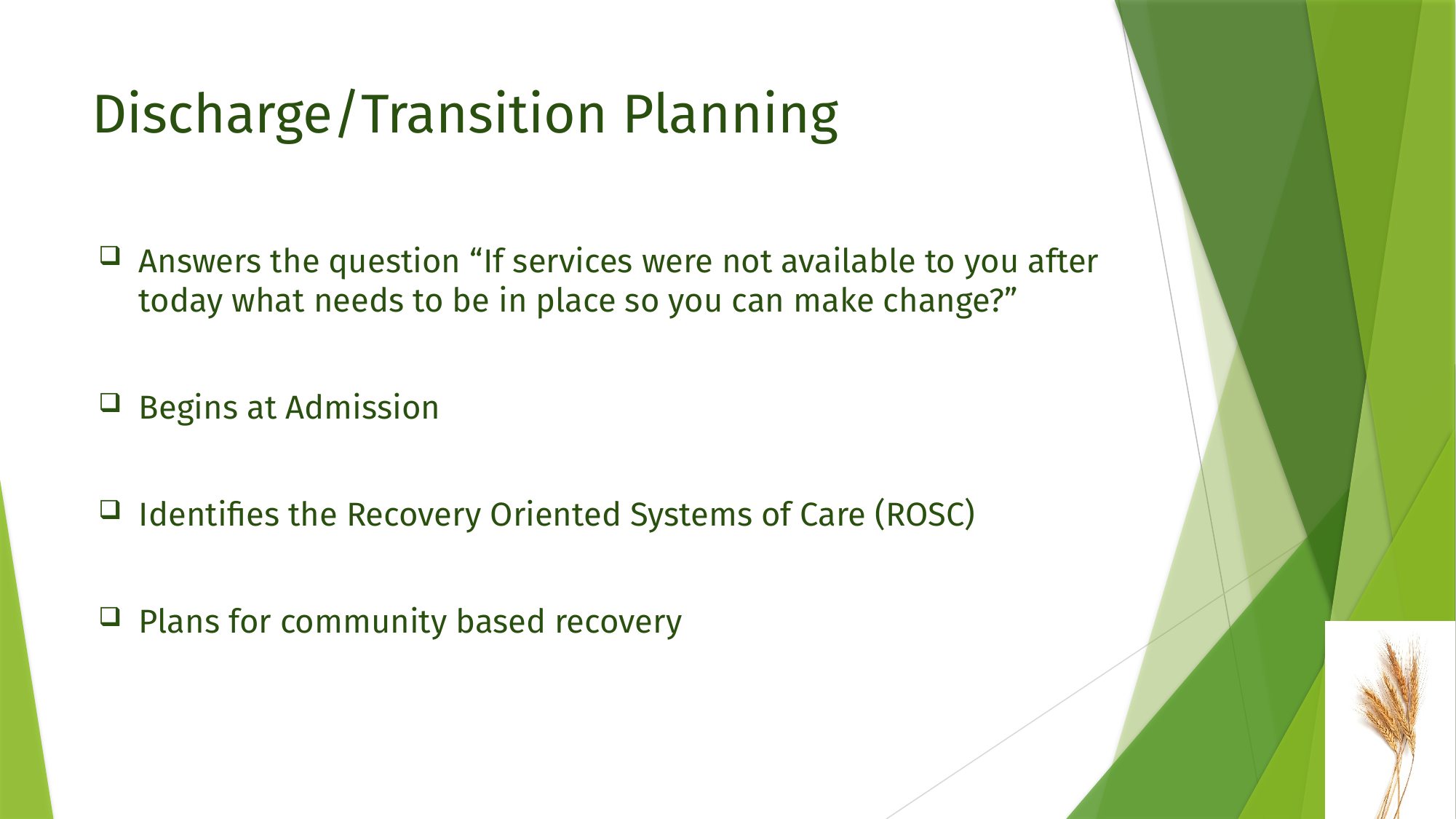

# Discharge/Transition Planning

Answers the question “If services were not available to you after today what needs to be in place so you can make change?”

Begins at Admission

Identifies the Recovery Oriented Systems of Care (ROSC)

Plans for community based recovery